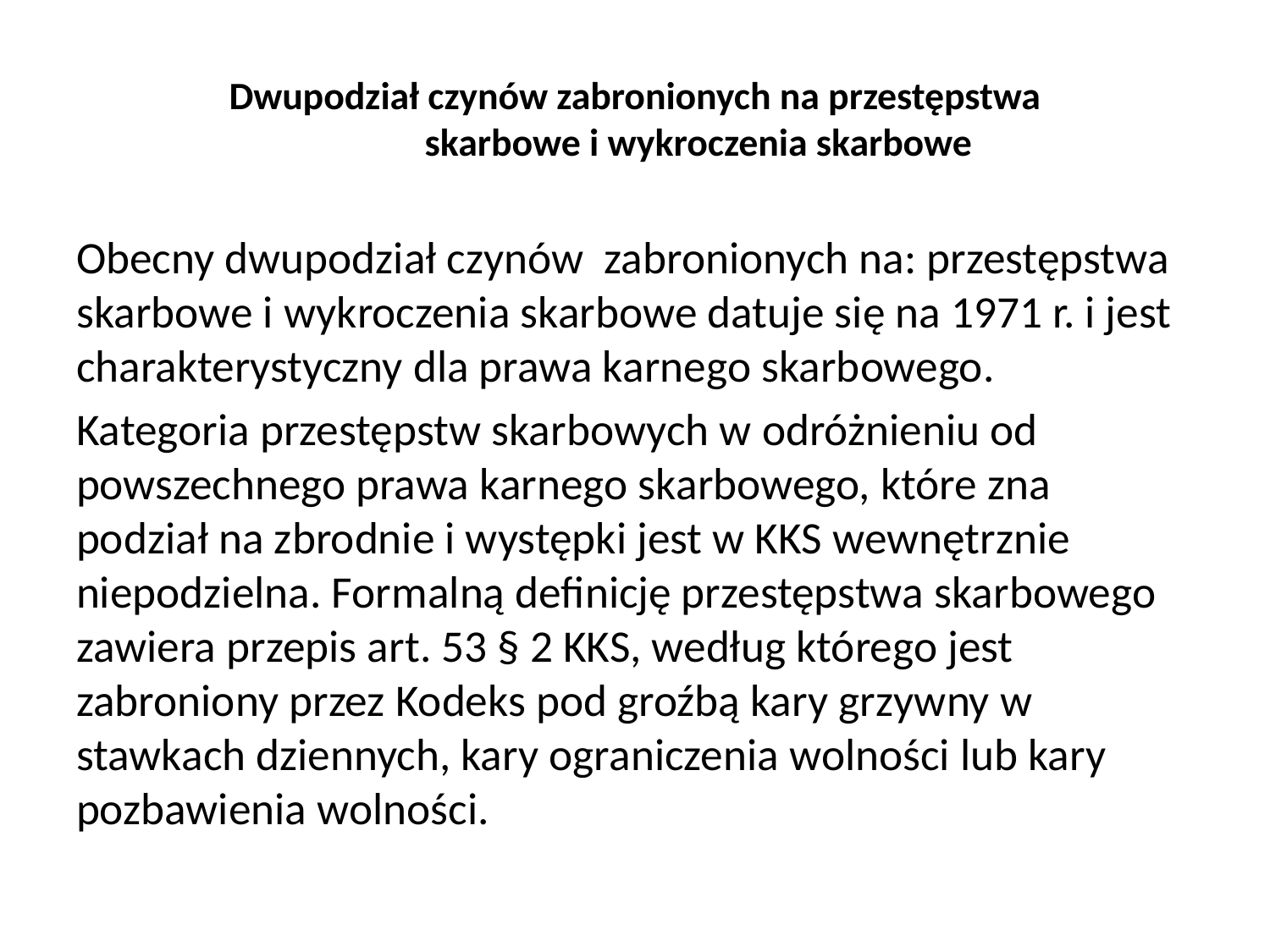

# Dwupodział czynów zabronionych na przestępstwa skarbowe i wykroczenia skarbowe
Obecny dwupodział czynów  zabronionych na: przestępstwa skarbowe i wykroczenia skarbowe datuje się na 1971 r. i jest charakterystyczny dla prawa karnego skarbowego.
Kategoria przestępstw skarbowych w odróżnieniu od powszechnego prawa karnego skarbowego, które zna podział na zbrodnie i występki jest w KKS wewnętrznie niepodzielna. Formalną definicję przestępstwa skarbowego zawiera przepis art. 53 § 2 KKS, według którego jest  zabroniony przez Kodeks pod groźbą kary grzywny w stawkach dziennych, kary ograniczenia wolności lub kary pozbawienia wolności.